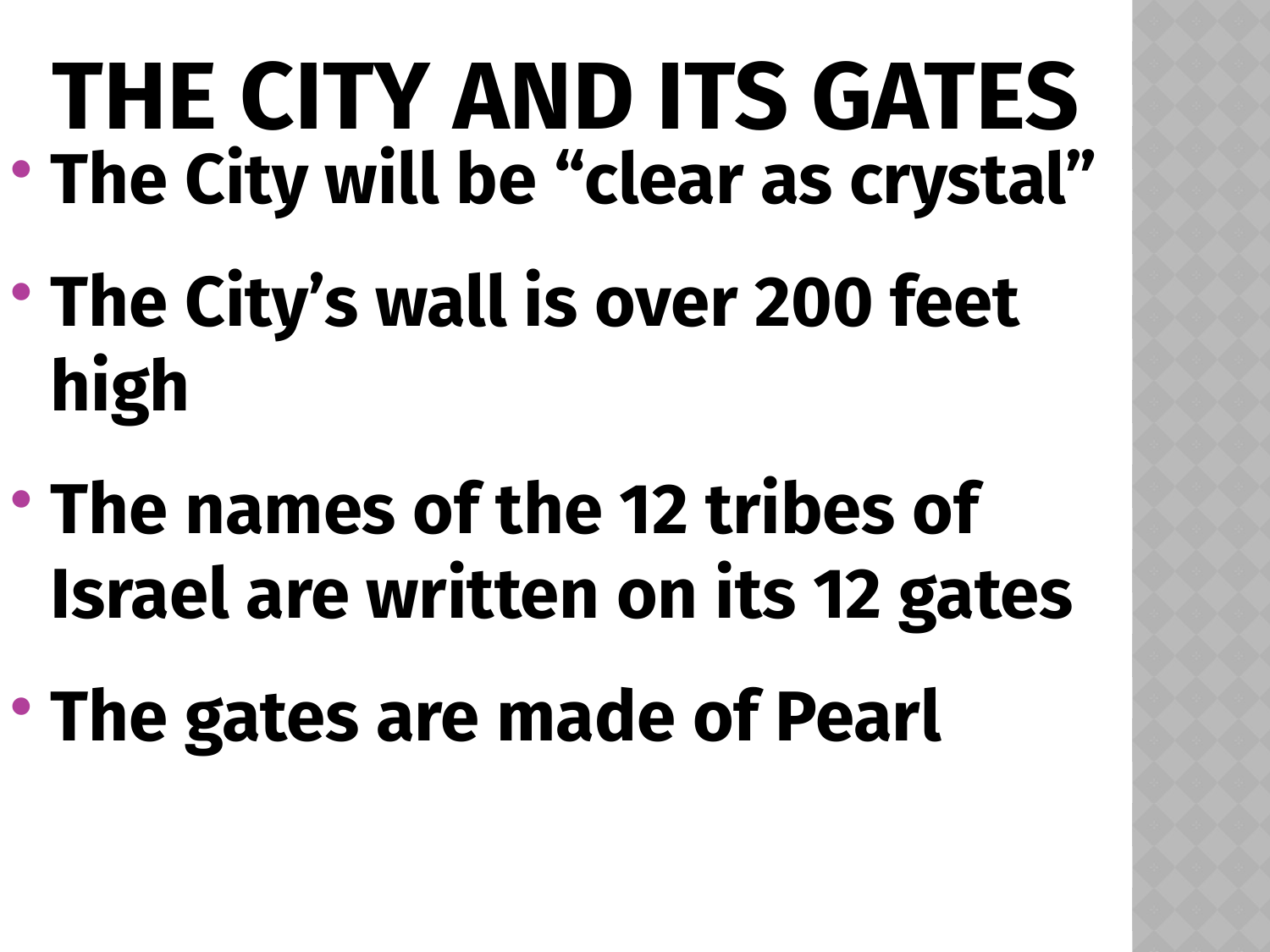

# The City and its Gates
The City will be “clear as crystal”

The City’s wall is over 200 feet high

The names of the 12 tribes of Israel are written on its 12 gates

The gates are made of Pearl